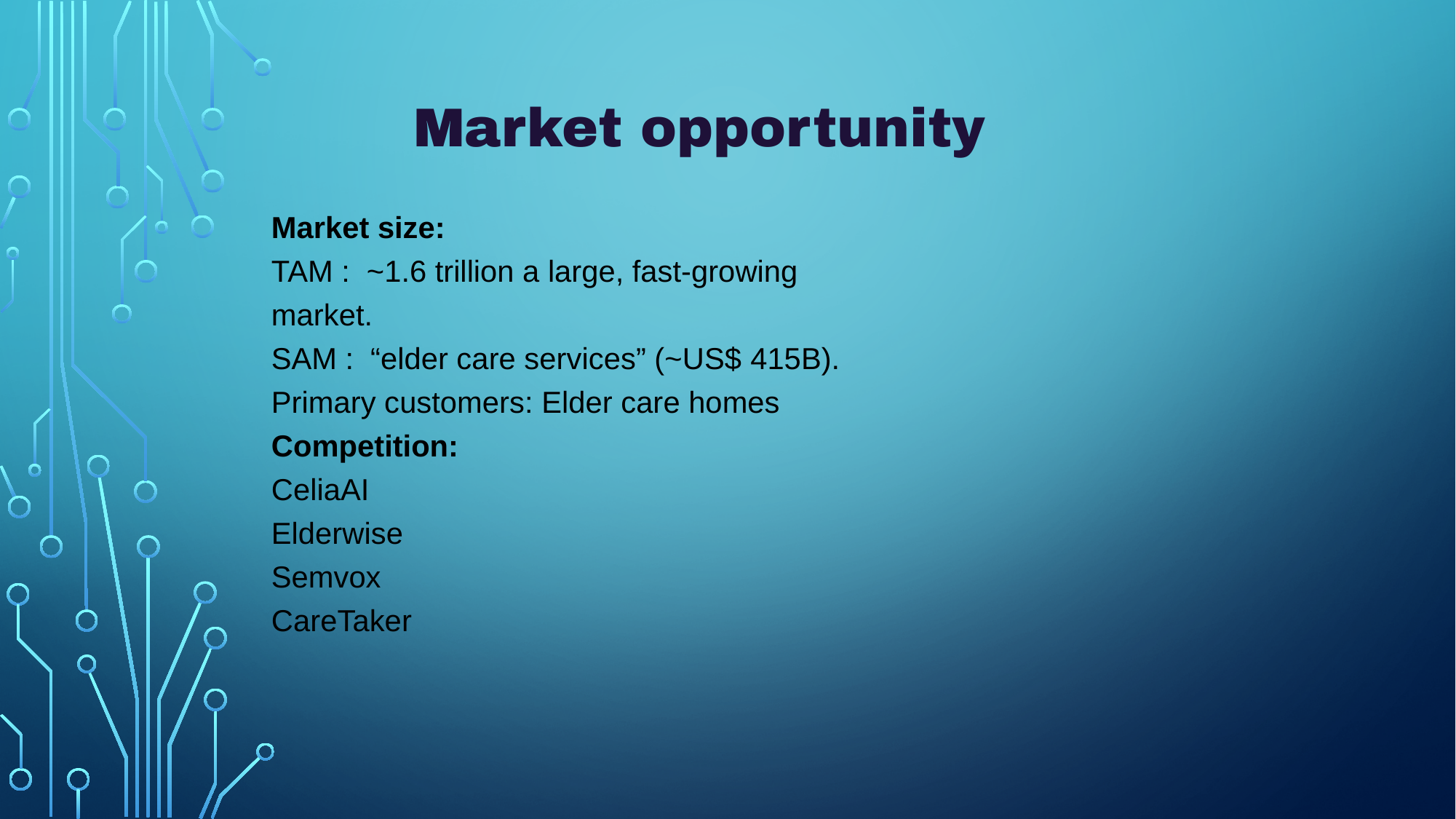

Market opportunity
Market size:
TAM :  ~1.6 trillion a large, fast-growing market.
SAM :  “elder care services” (~US$ 415B).
Primary customers: Elder care homes
Competition:
CeliaAI
Elderwise
Semvox
CareTaker